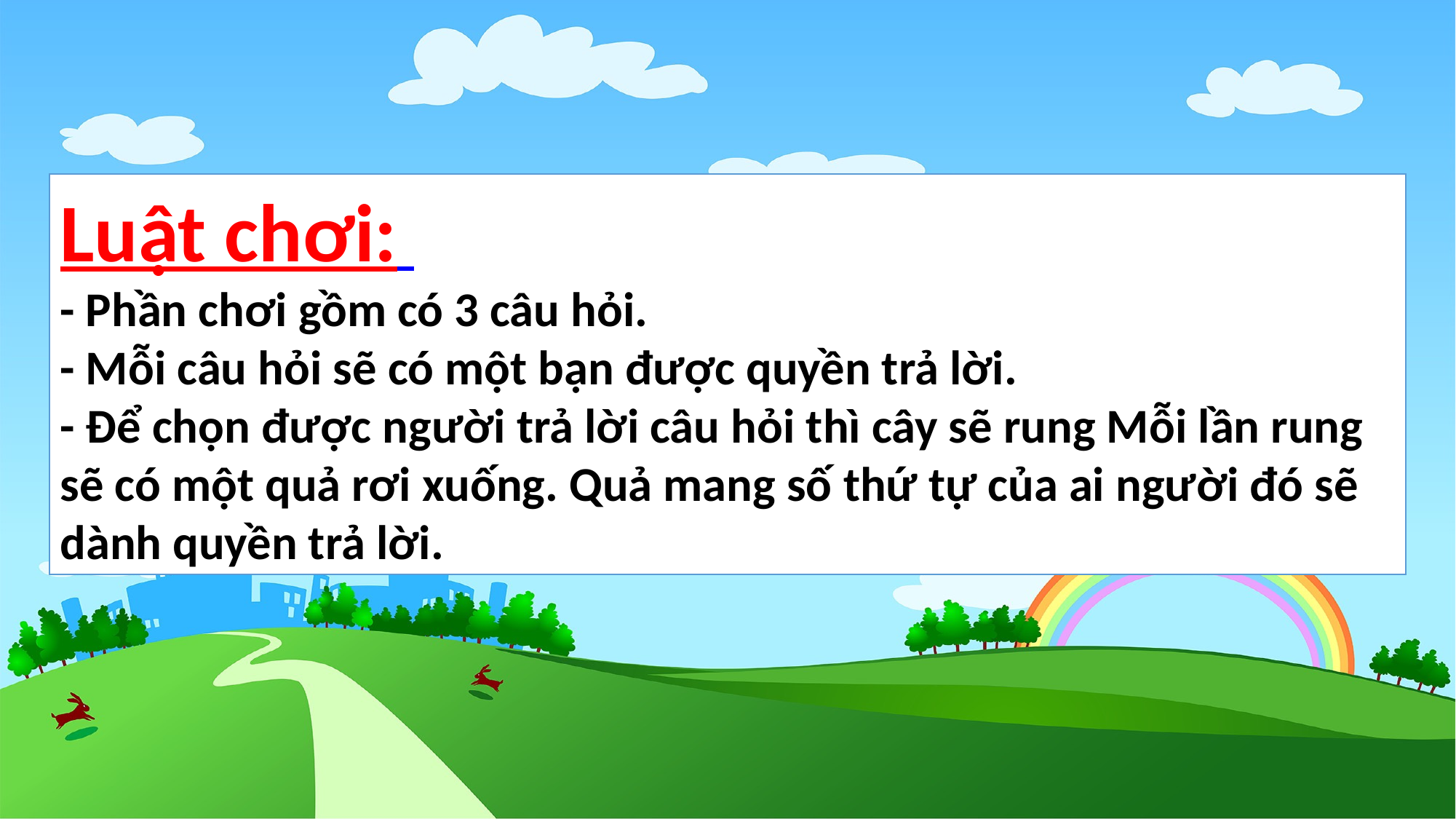

Luật chơi:
- Phần chơi gồm có 3 câu hỏi.
- Mỗi câu hỏi sẽ có một bạn được quyền trả lời.
- Để chọn được người trả lời câu hỏi thì cây sẽ rung Mỗi lần rung sẽ có một quả rơi xuống. Quả mang số thứ tự của ai người đó sẽ dành quyền trả lời.